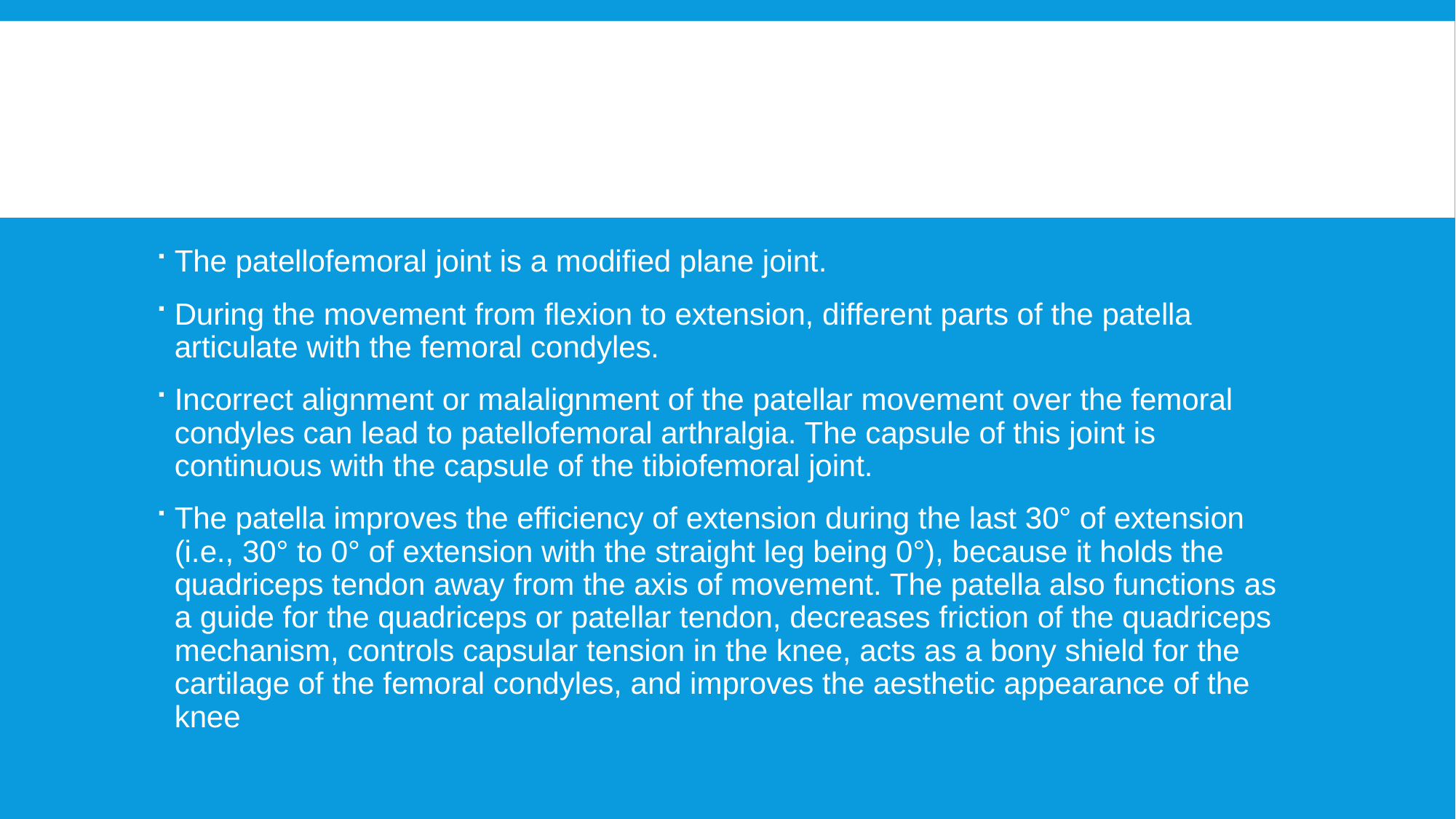

#
The patellofemoral joint is a modified plane joint.
During the movement from flexion to extension, different parts of the patella articulate with the femoral condyles.
Incorrect alignment or malalignment of the patellar movement over the femoral condyles can lead to patellofemoral arthralgia. The capsule of this joint is continuous with the capsule of the tibiofemoral joint.
The patella improves the efficiency of extension during the last 30° of extension (i.e., 30° to 0° of extension with the straight leg being 0°), because it holds the quadriceps tendon away from the axis of movement. The patella also functions as a guide for the quadriceps or patellar tendon, decreases friction of the quadriceps mechanism, controls capsular tension in the knee, acts as a bony shield for the cartilage of the femoral condyles, and improves the aesthetic appearance of the knee